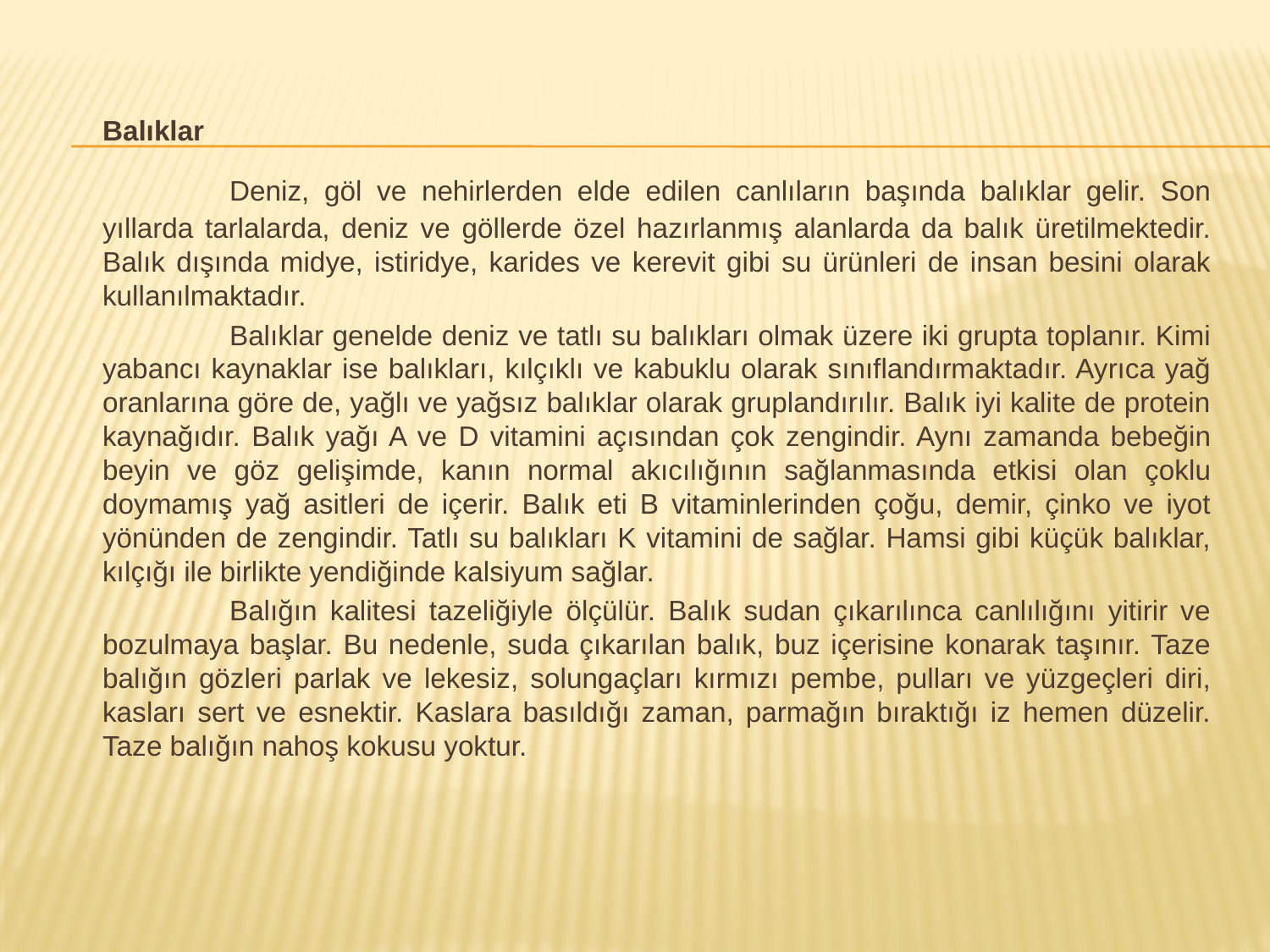

Balıklar
		Deniz, göl ve nehirlerden elde edilen canlıların başında balıklar gelir. Son yıllarda tarlalarda, deniz ve göllerde özel hazırlanmış alanlarda da balık üretilmektedir. Balık dışında midye, istiridye, karides ve kerevit gibi su ürünleri de insan besini olarak kullanılmaktadır.
		Balıklar genelde deniz ve tatlı su balıkları olmak üzere iki grupta toplanır. Kimi yabancı kaynaklar ise balıkları, kılçıklı ve kabuklu olarak sınıflandırmaktadır. Ayrıca yağ oranlarına göre de, yağlı ve yağsız balıklar olarak gruplandırılır. Balık iyi kalite de protein kaynağıdır. Balık yağı A ve D vitamini açısından çok zengindir. Aynı zamanda bebeğin beyin ve göz gelişimde, kanın normal akıcılığının sağlanmasında etkisi olan çoklu doymamış yağ asitleri de içerir. Balık eti B vitaminlerinden çoğu, demir, çinko ve iyot yönünden de zengindir. Tatlı su balıkları K vitamini de sağlar. Hamsi gibi küçük balıklar, kılçığı ile birlikte yendiğinde kalsiyum sağlar.
		Balığın kalitesi tazeliğiyle ölçülür. Balık sudan çıkarılınca canlılığını yitirir ve bozulmaya başlar. Bu nedenle, suda çıkarılan balık, buz içerisine konarak taşınır. Taze balığın gözleri parlak ve lekesiz, solungaçları kırmızı pembe, pulları ve yüzgeçleri diri, kasları sert ve esnektir. Kaslara basıldığı zaman, parmağın bıraktığı iz hemen düzelir. Taze balığın nahoş kokusu yoktur.